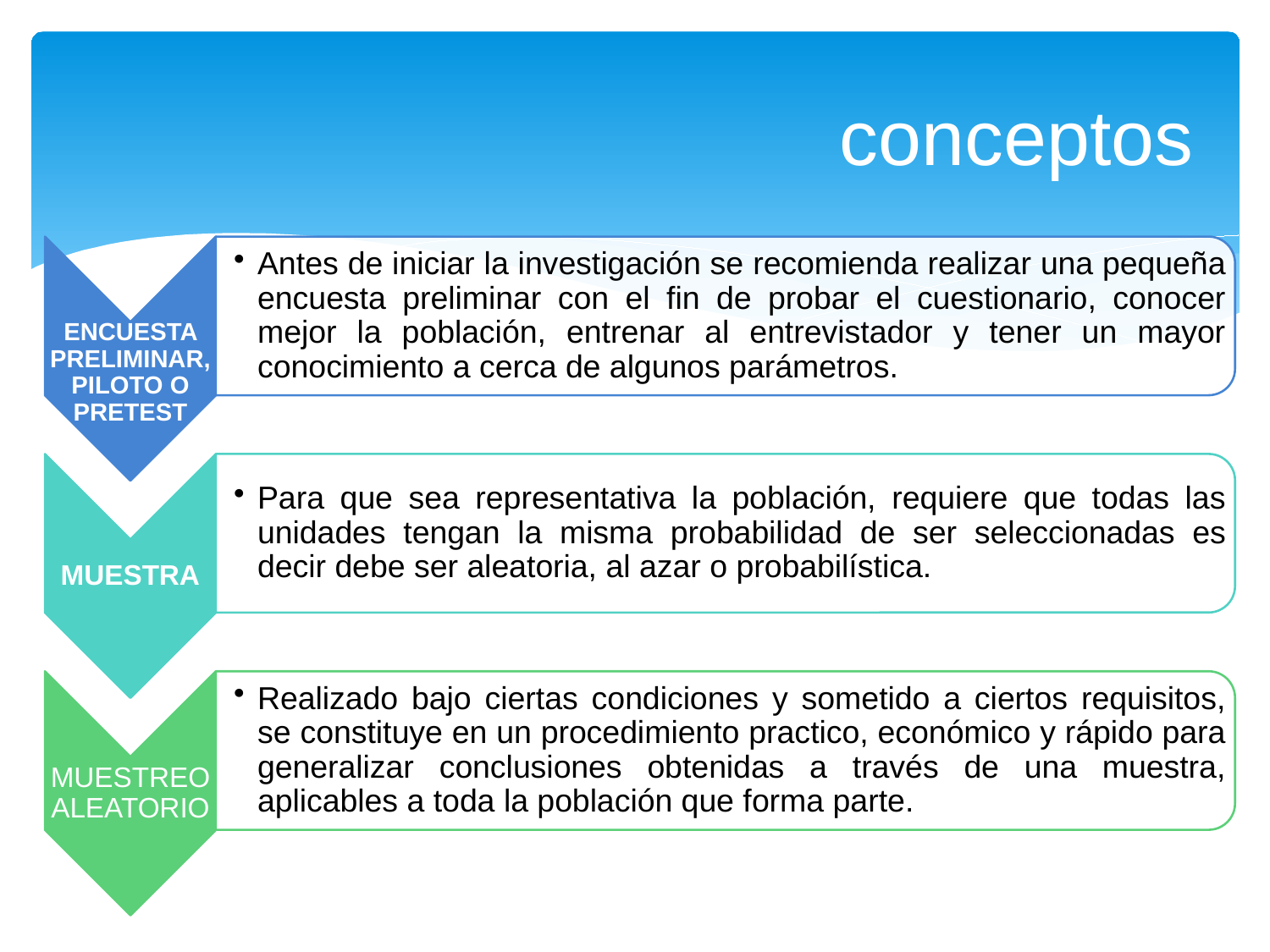

# conceptos

ENCUESTA PRELIMINAR, PILOTO O PRETEST
Antes de iniciar la investigación se recomienda realizar una pequeña encuesta preliminar con el fin de probar el cuestionario, conocer mejor la población, entrenar al entrevistador y tener un mayor conocimiento a cerca de algunos parámetros.
MUESTRA
Para que sea representativa la población, requiere que todas las unidades tengan la misma probabilidad de ser seleccionadas es decir debe ser aleatoria, al azar o probabilística.
MUESTREO ALEATORIO
Realizado bajo ciertas condiciones y sometido a ciertos requisitos, se constituye en un procedimiento practico, económico y rápido para generalizar conclusiones obtenidas a través de una muestra, aplicables a toda la población que forma parte.